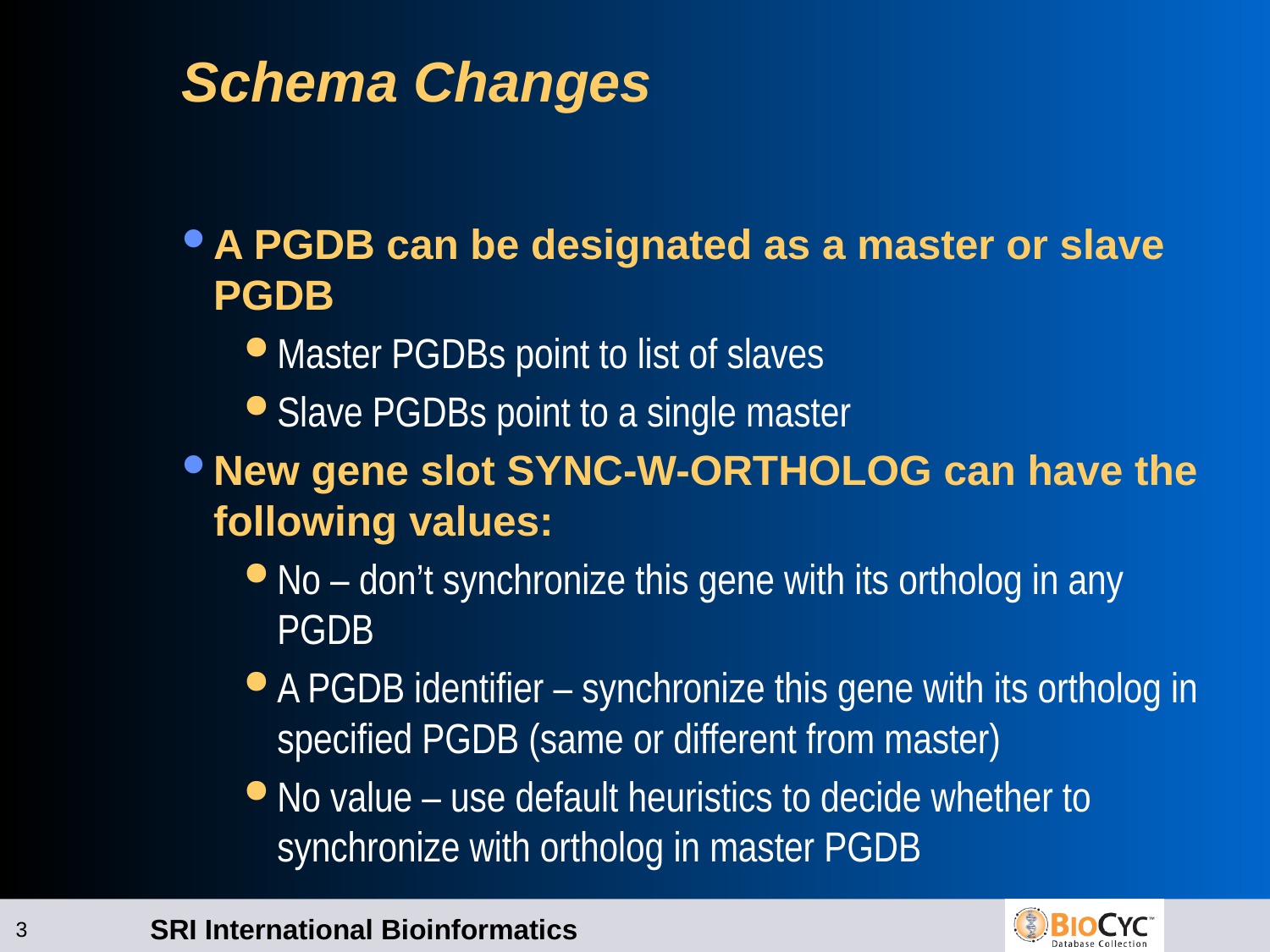

# Schema Changes
A PGDB can be designated as a master or slave PGDB
Master PGDBs point to list of slaves
Slave PGDBs point to a single master
New gene slot SYNC-W-ORTHOLOG can have the following values:
No – don’t synchronize this gene with its ortholog in any PGDB
A PGDB identifier – synchronize this gene with its ortholog in specified PGDB (same or different from master)
No value – use default heuristics to decide whether to synchronize with ortholog in master PGDB